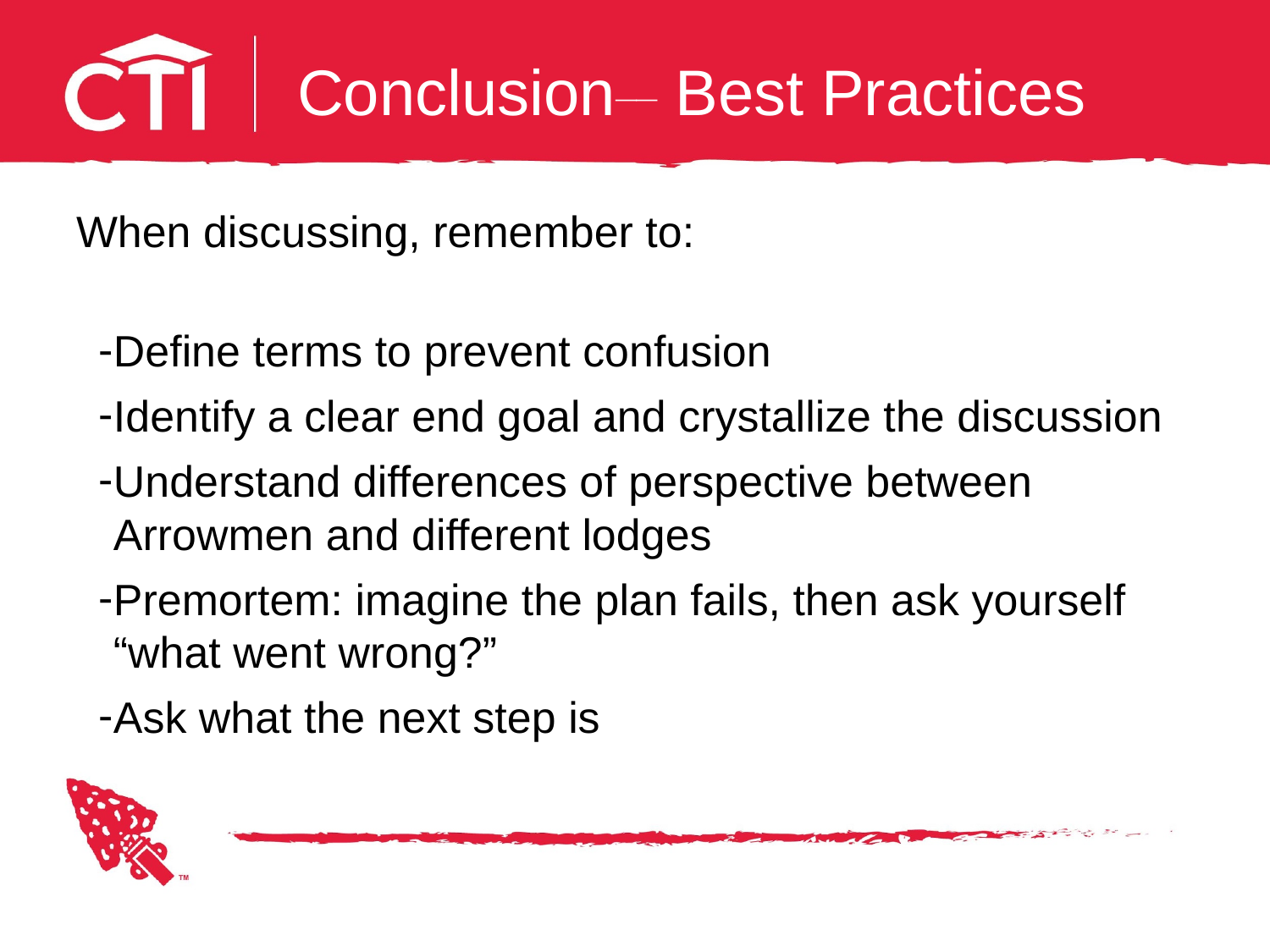

# Conclusion__ Best Practices
When discussing, remember to:

Define terms to prevent confusion
Identify a clear end goal and crystallize the discussion
Understand differences of perspective between Arrowmen and different lodges
Premortem: imagine the plan fails, then ask yourself “what went wrong?”
Ask what the next step is